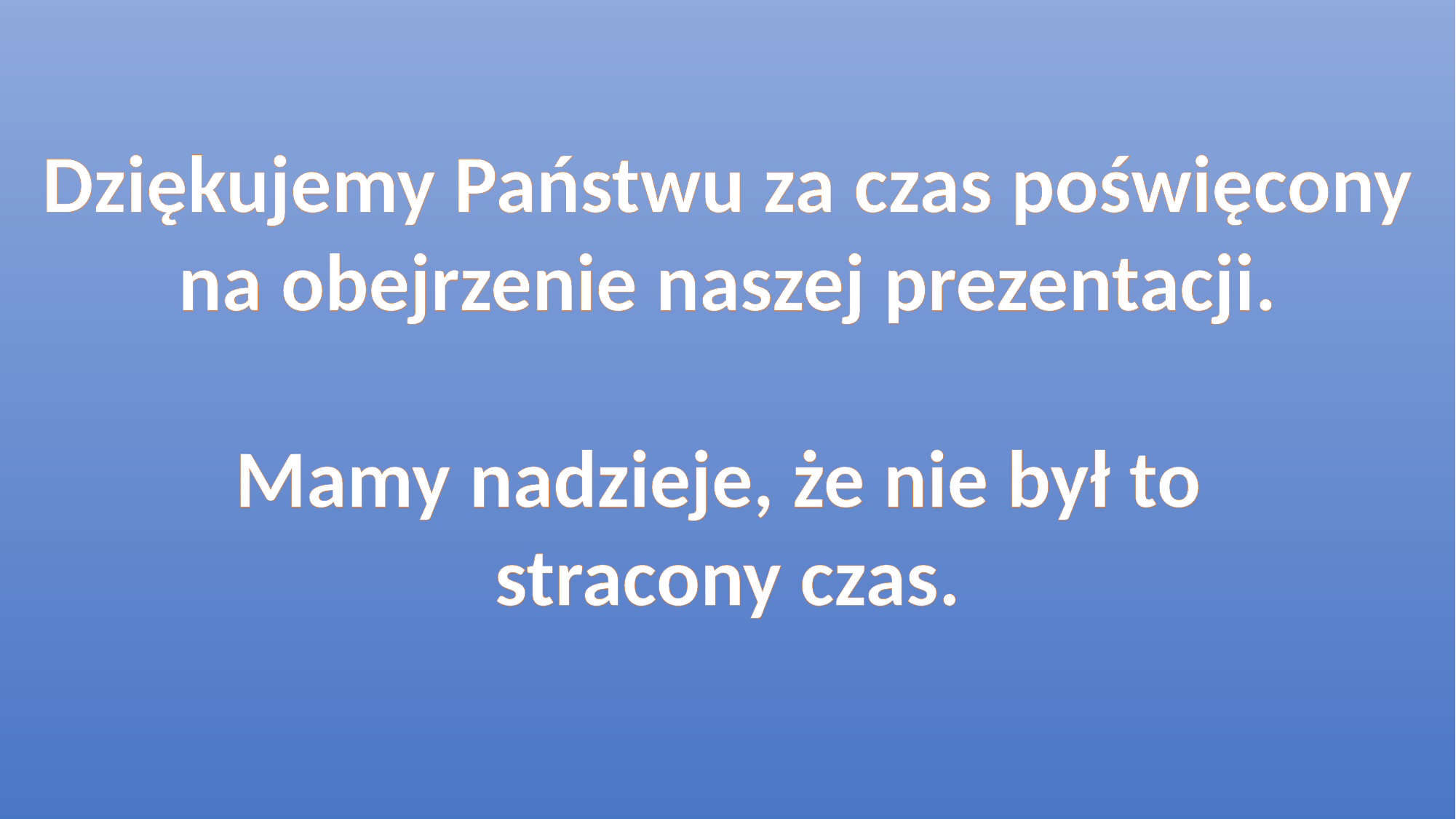

Dziękujemy Państwu za czas poświęcony
na obejrzenie naszej prezentacji.

Mamy nadzieje, że nie był to
stracony czas.